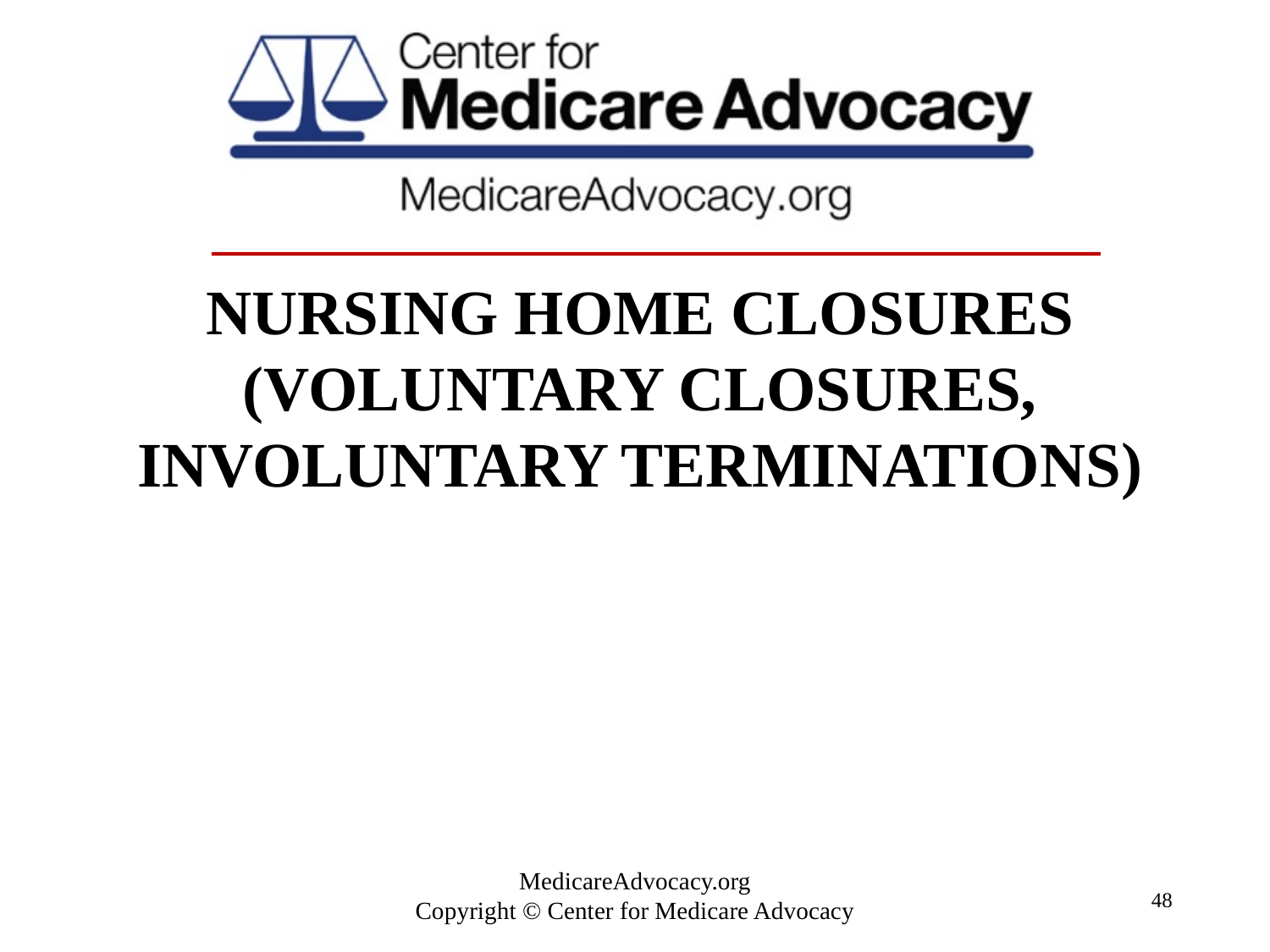

# Nursing home closures (voluntary closures, involuntary terminations)
48